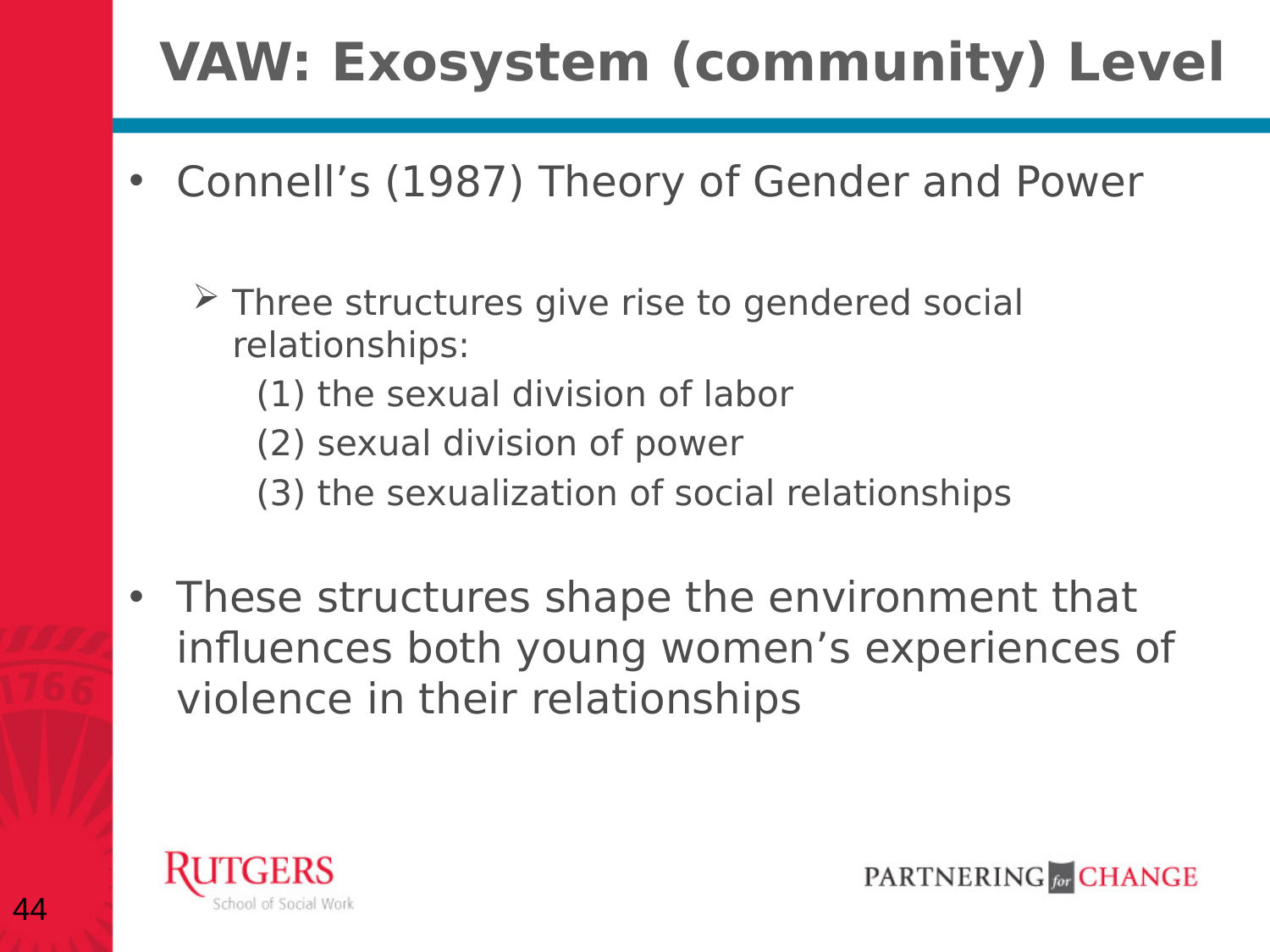

# VAW: Exosystem (community) Level
Connell’s (1987) Theory of Gender and Power

Three structures give rise to gendered social relationships:
(1) the sexual division of labor
(2) sexual division of power
(3) the sexualization of social relationships

These structures shape the environment that influences both young women’s experiences of violence in their relationships

44